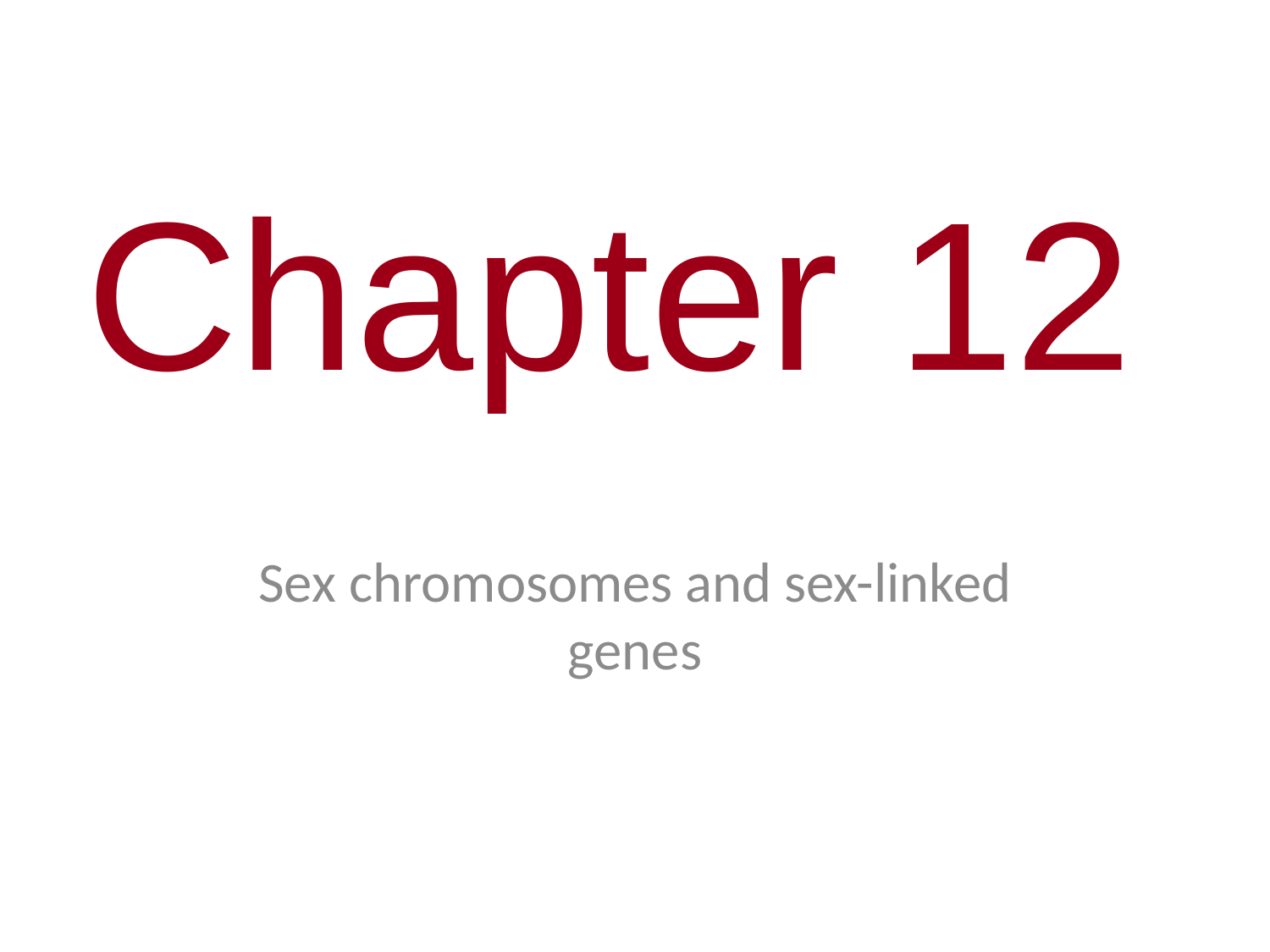

0
Chapter 12
Sex chromosomes and sex-linked genes